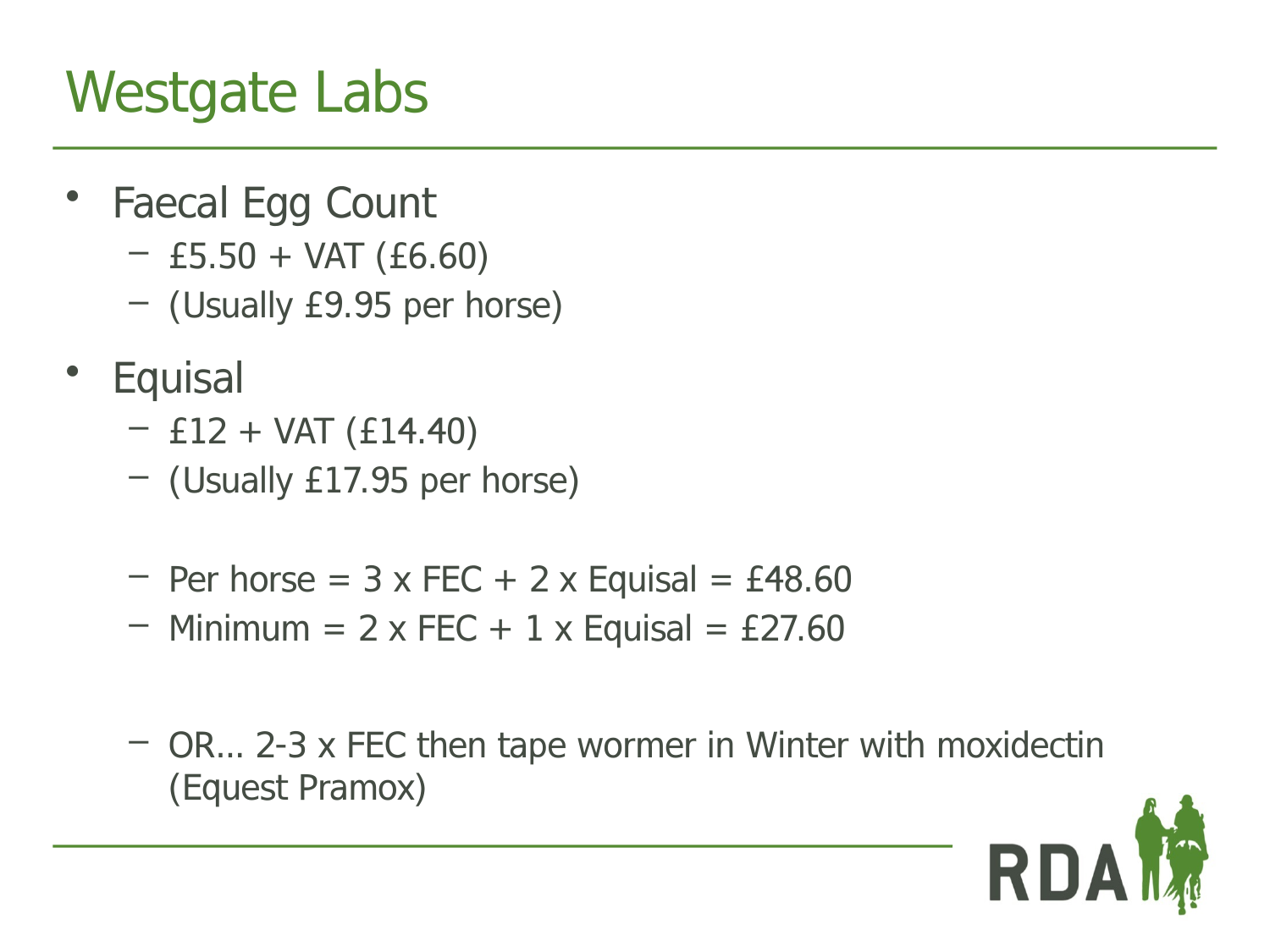

# Westgate Labs
Faecal Egg Count
£5.50 + VAT (£6.60)
(Usually £9.95 per horse)
Equisal
£12 + VAT (£14.40)
(Usually £17.95 per horse)

Per horse = 3 x FEC + 2 x Equisal = £48.60
Minimum = 2 x FEC + 1 x Equisal = £27.60

OR… 2-3 x FEC then tape wormer in Winter with moxidectin (Equest Pramox)